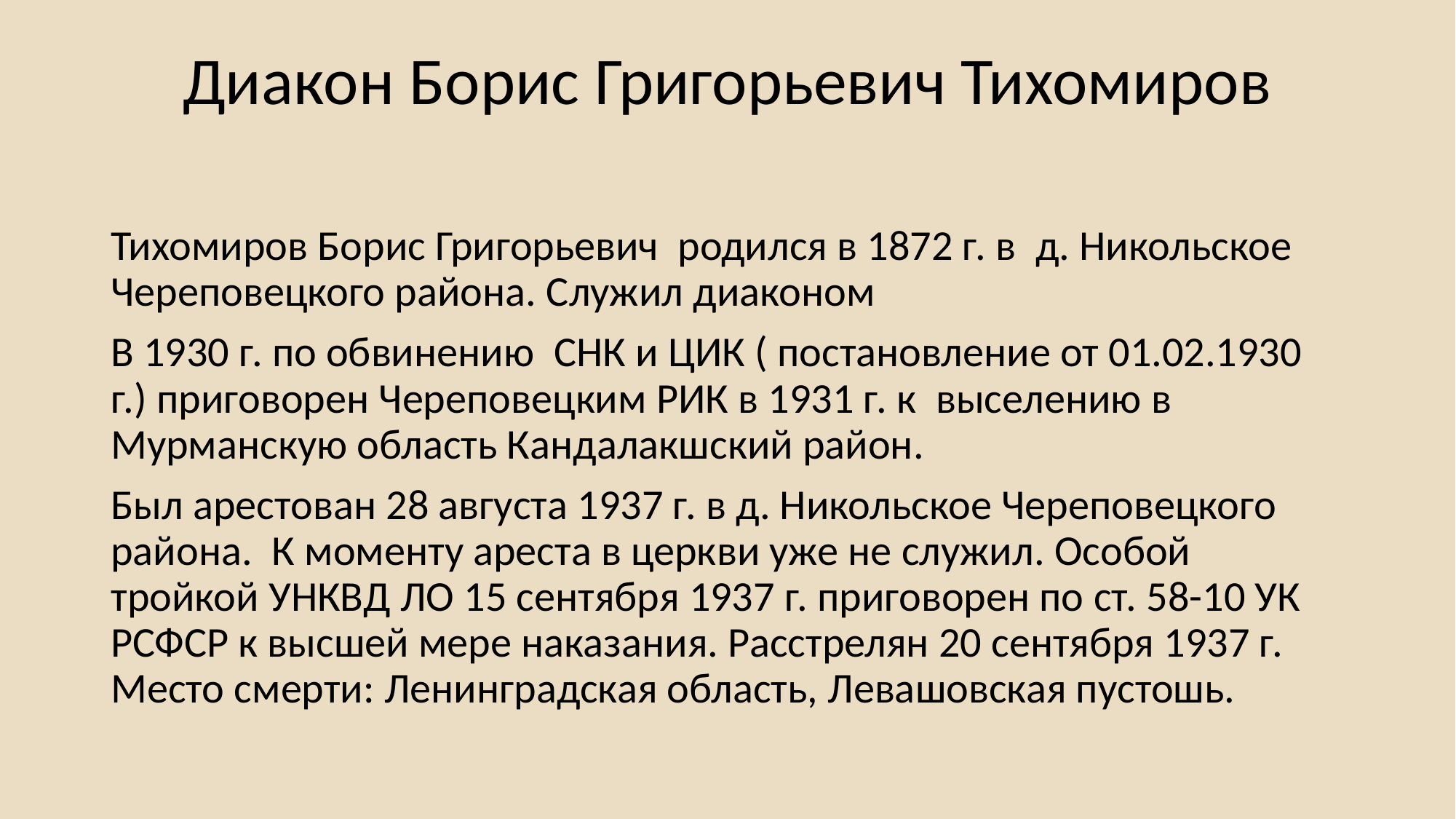

# Диакон Борис Григорьевич Тихомиров
Тихомиров Борис Григорьевич  родился в 1872 г. в  д. Никольское Череповецкого района. Служил диаконом
В 1930 г. по обвинению  СНК и ЦИК ( постановление от 01.02.1930 г.) приговорен Череповецким РИК в 1931 г. к  выселению в Мурманскую область Кандалакшский район.
Был арестован 28 августа 1937 г. в д. Никольское Череповецкого района.  К моменту ареста в церкви уже не служил. Особой тройкой УНКВД ЛО 15 сентября 1937 г. приговорен по ст. 58-10 УК РСФСР к высшей мере наказания. Расстрелян 20 сентября 1937 г.  Место смерти: Ленинградская область, Левашовская пустошь.